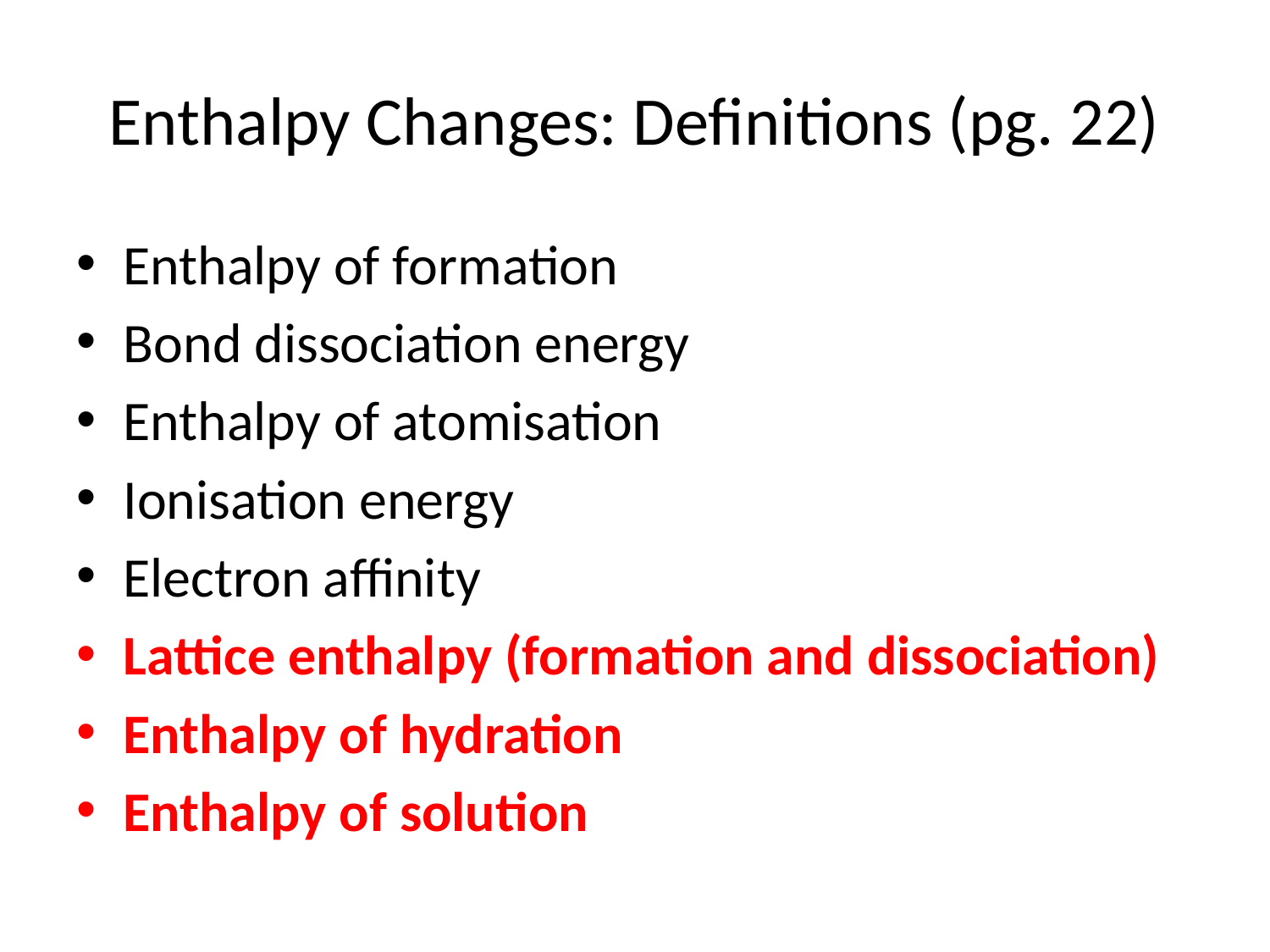

# Enthalpy Changes: Definitions (pg. 22)
Enthalpy of formation
Bond dissociation energy
Enthalpy of atomisation
Ionisation energy
Electron affinity
Lattice enthalpy (formation and dissociation)
Enthalpy of hydration
Enthalpy of solution